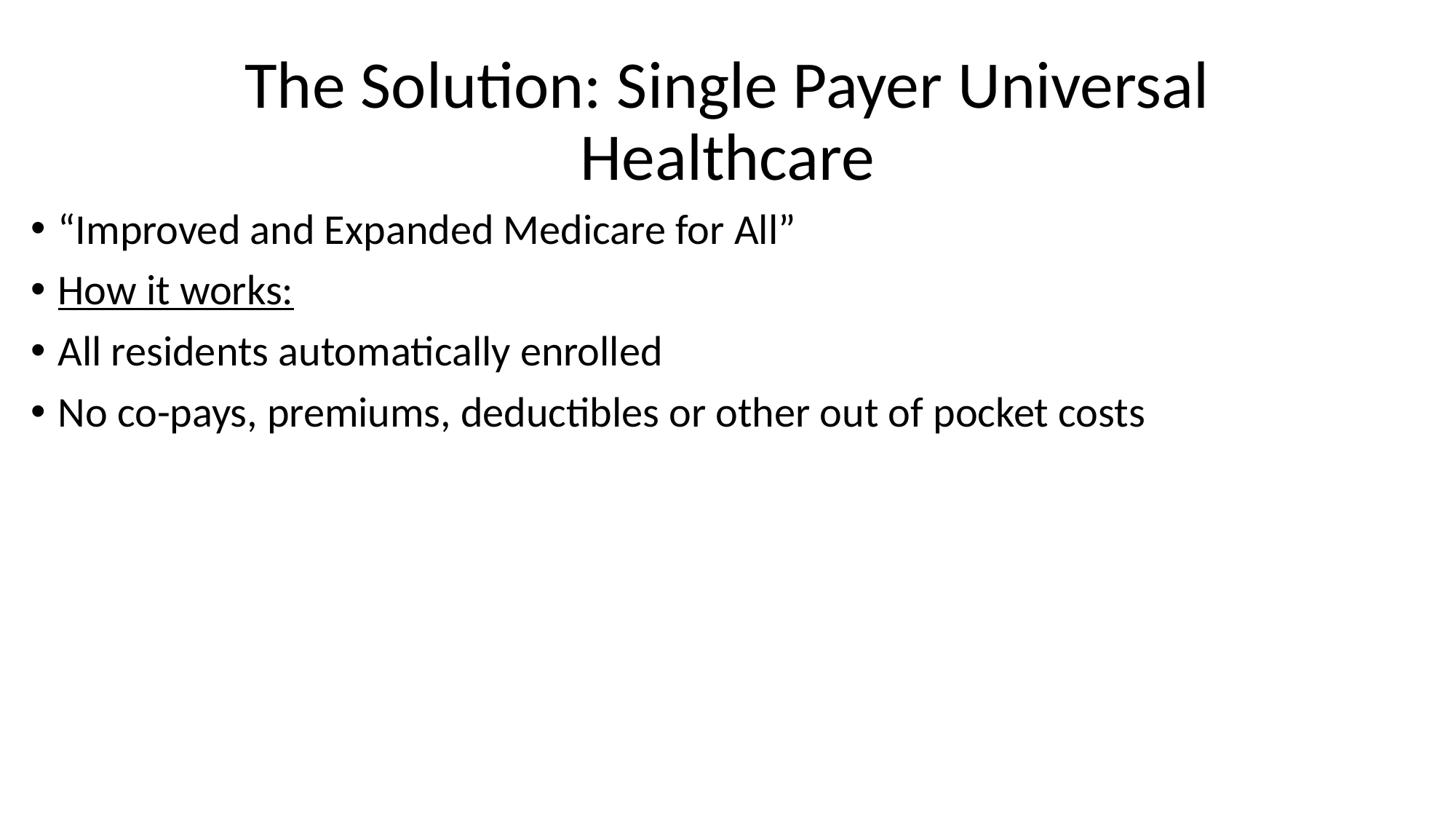

# The Solution: Single Payer Universal Healthcare
“Improved and Expanded Medicare for All”
How it works:
All residents automatically enrolled
No co-pays, premiums, deductibles or other out of pocket costs